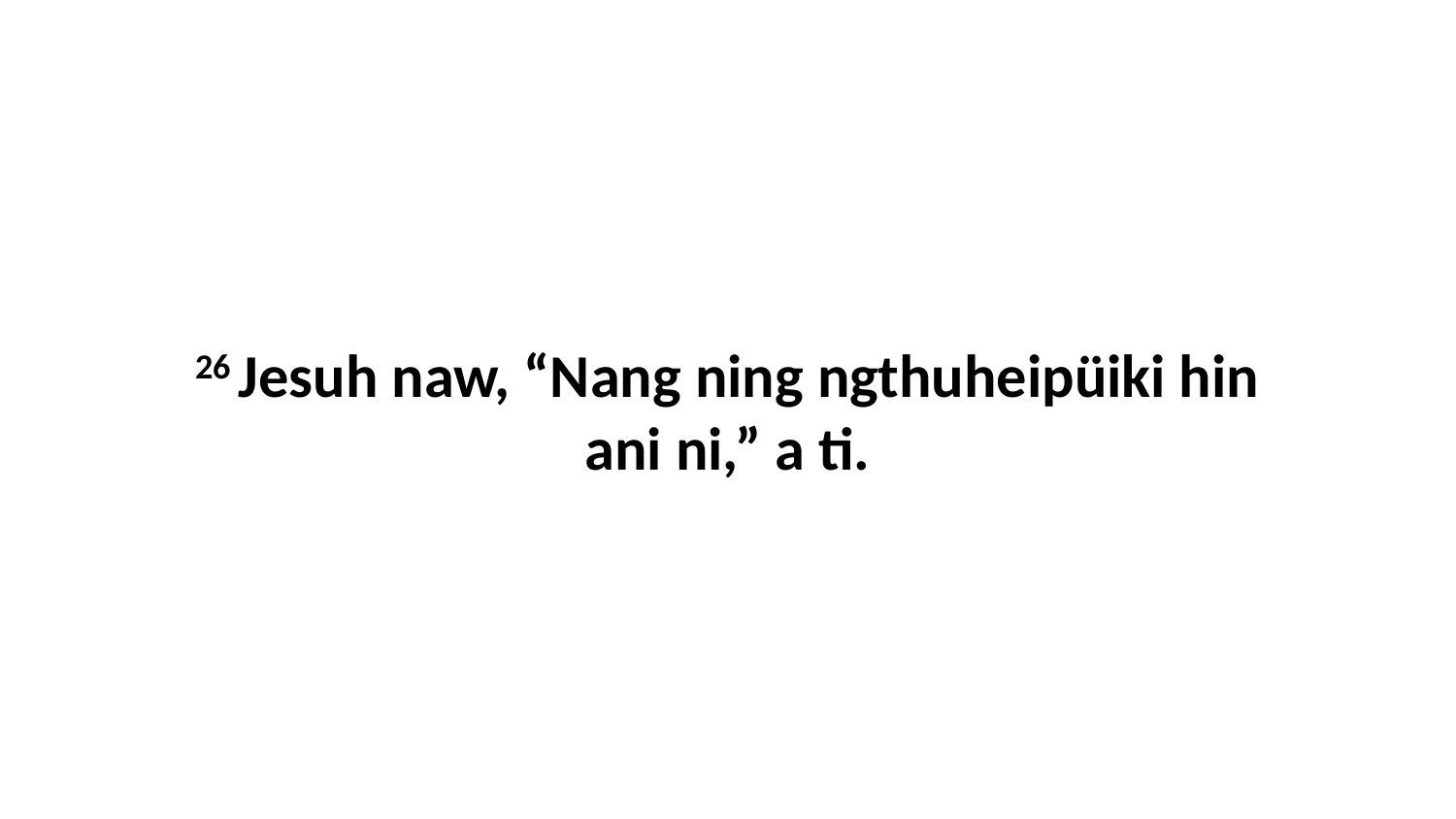

26 Jesuh naw, “Nang ning ngthuheipüiki hin ani ni,” a ti.